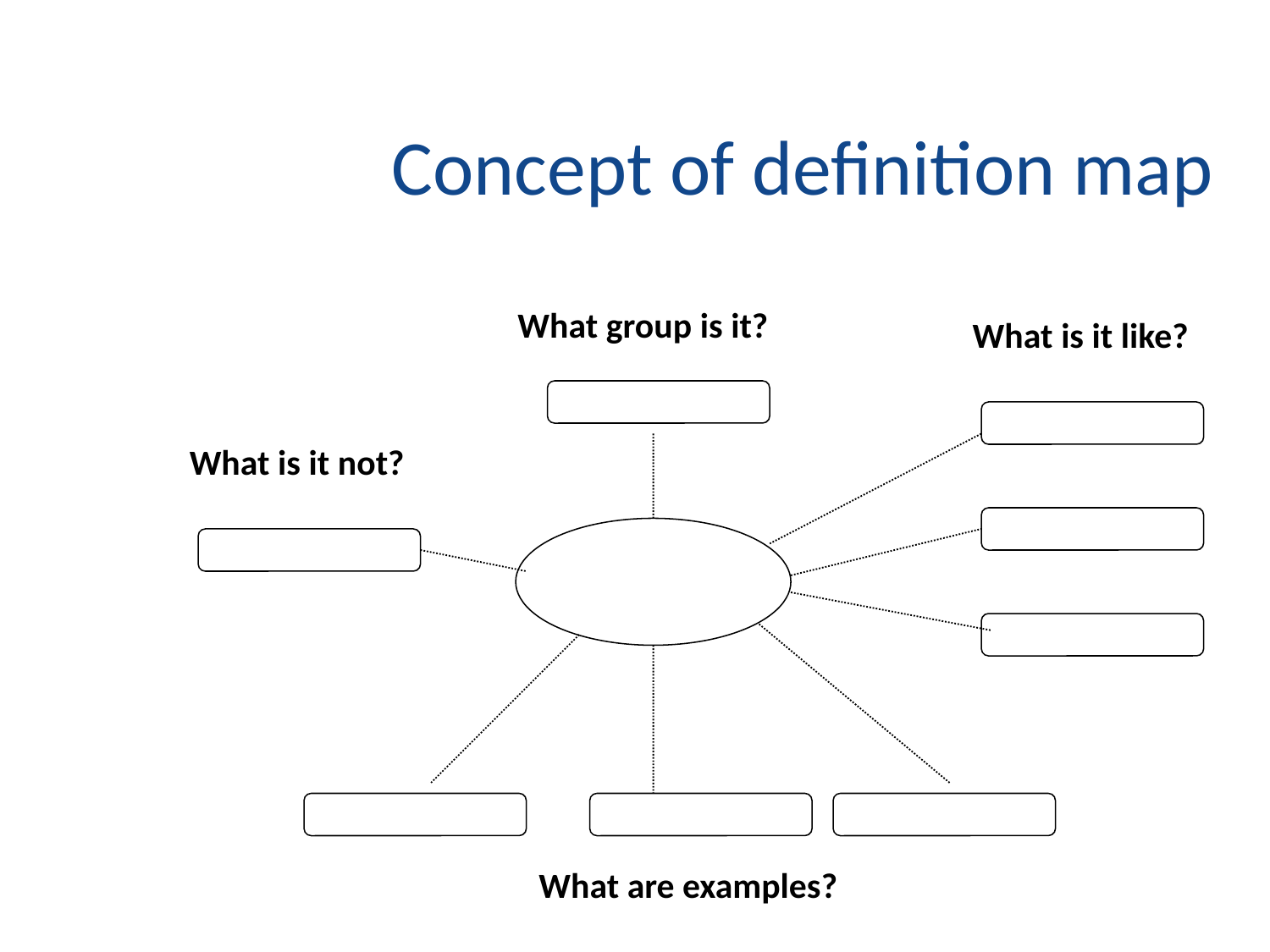

# Concept of definition map
What group is it?
What is it like?

What is it not?

What are examples?